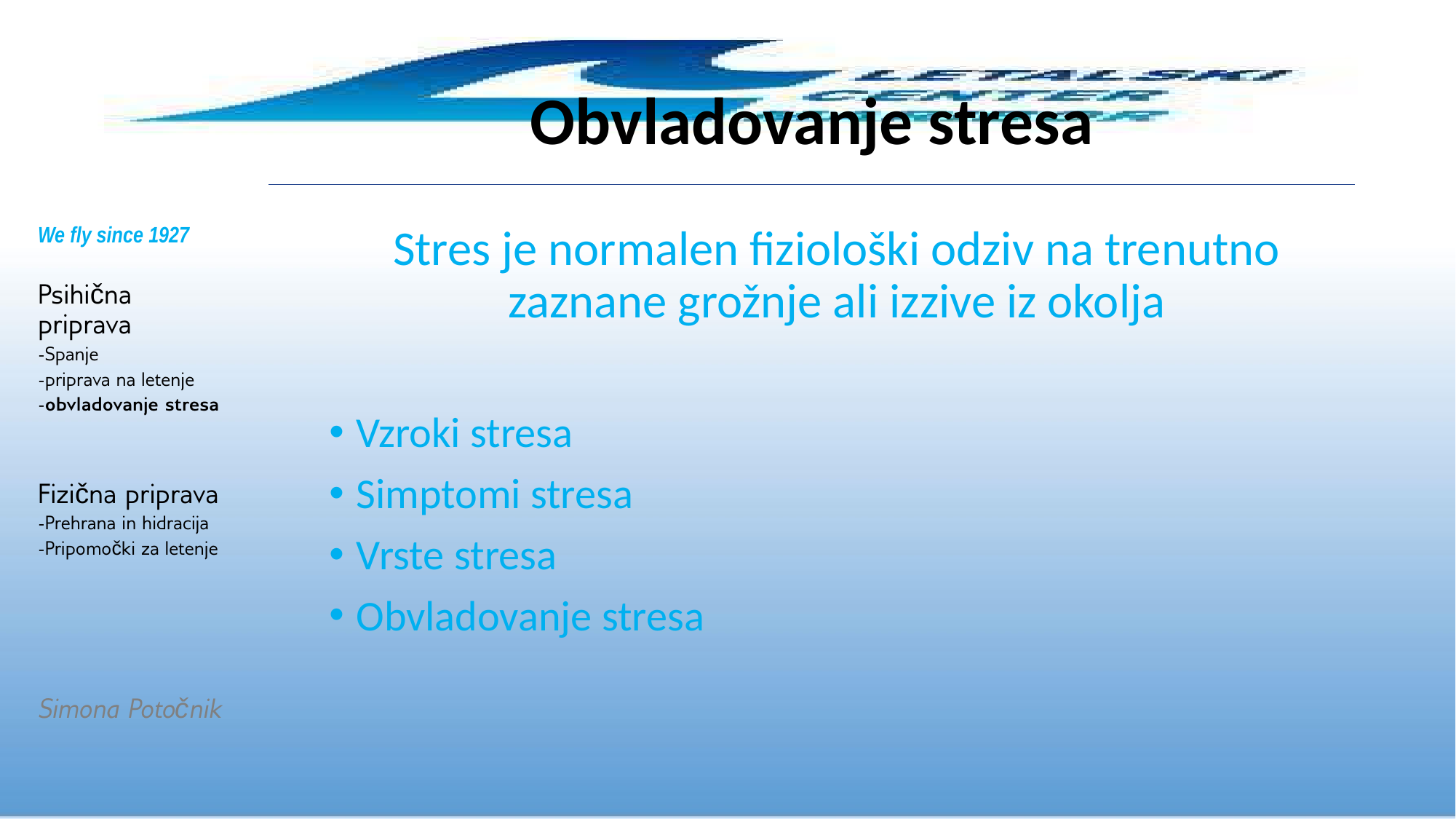

# Obvladovanje stresa
We fly since 1927

Psihična priprava
-Spanje
-priprava na letenje
-obvladovanje stresa

Fizična priprava
-Prehrana in hidracija
-Pripomočki za letenje

Simona Potočnik

Stres je normalen fiziološki odziv na trenutno zaznane grožnje ali izzive iz okolja

Vzroki stresa
Simptomi stresa
Vrste stresa
Obvladovanje stresa